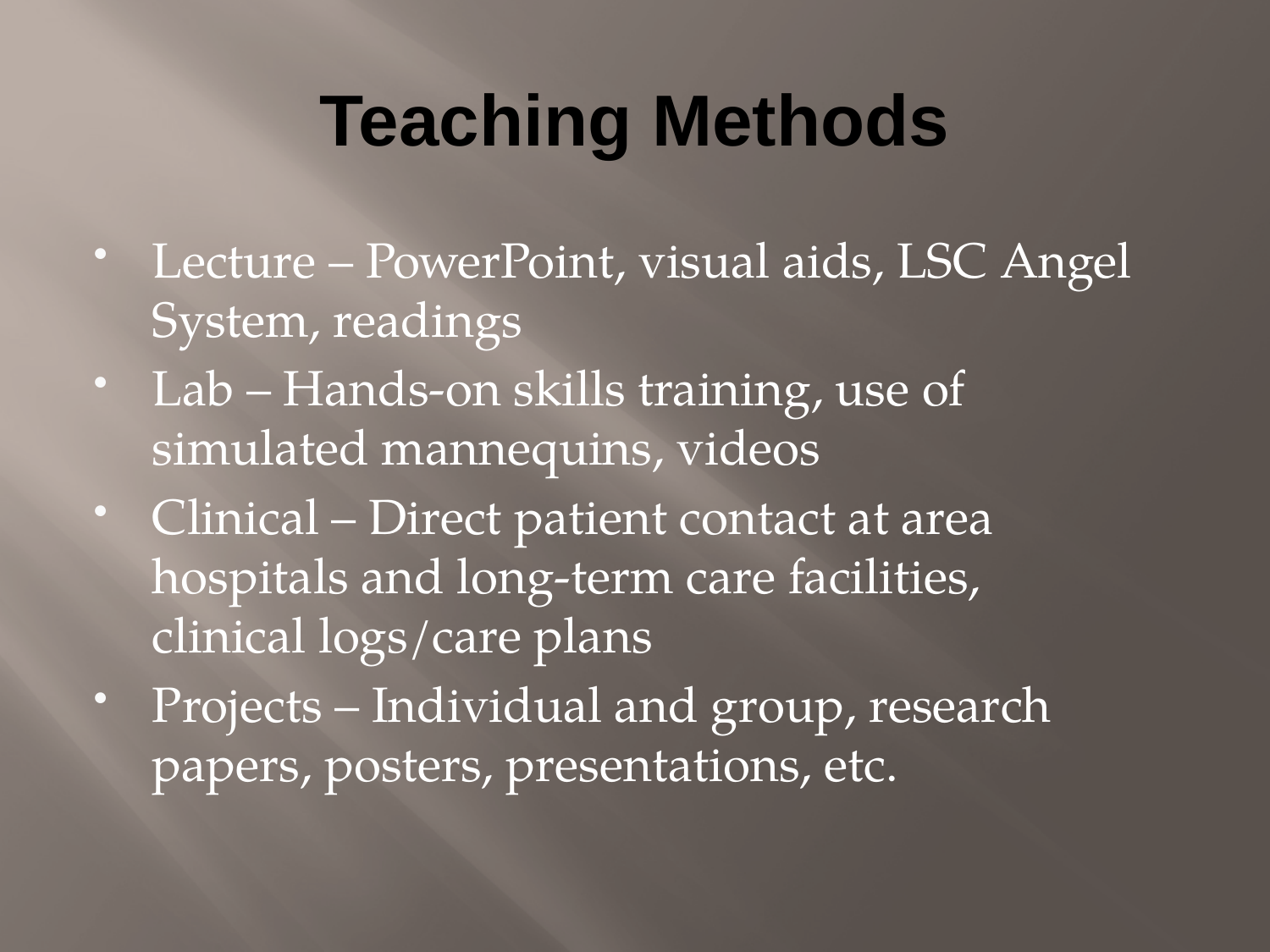

# Teaching Methods
Lecture – PowerPoint, visual aids, LSC Angel System, readings
Lab – Hands-on skills training, use of simulated mannequins, videos
Clinical – Direct patient contact at area hospitals and long-term care facilities,      clinical logs/care plans
Projects – Individual and group, research papers, posters, presentations, etc.